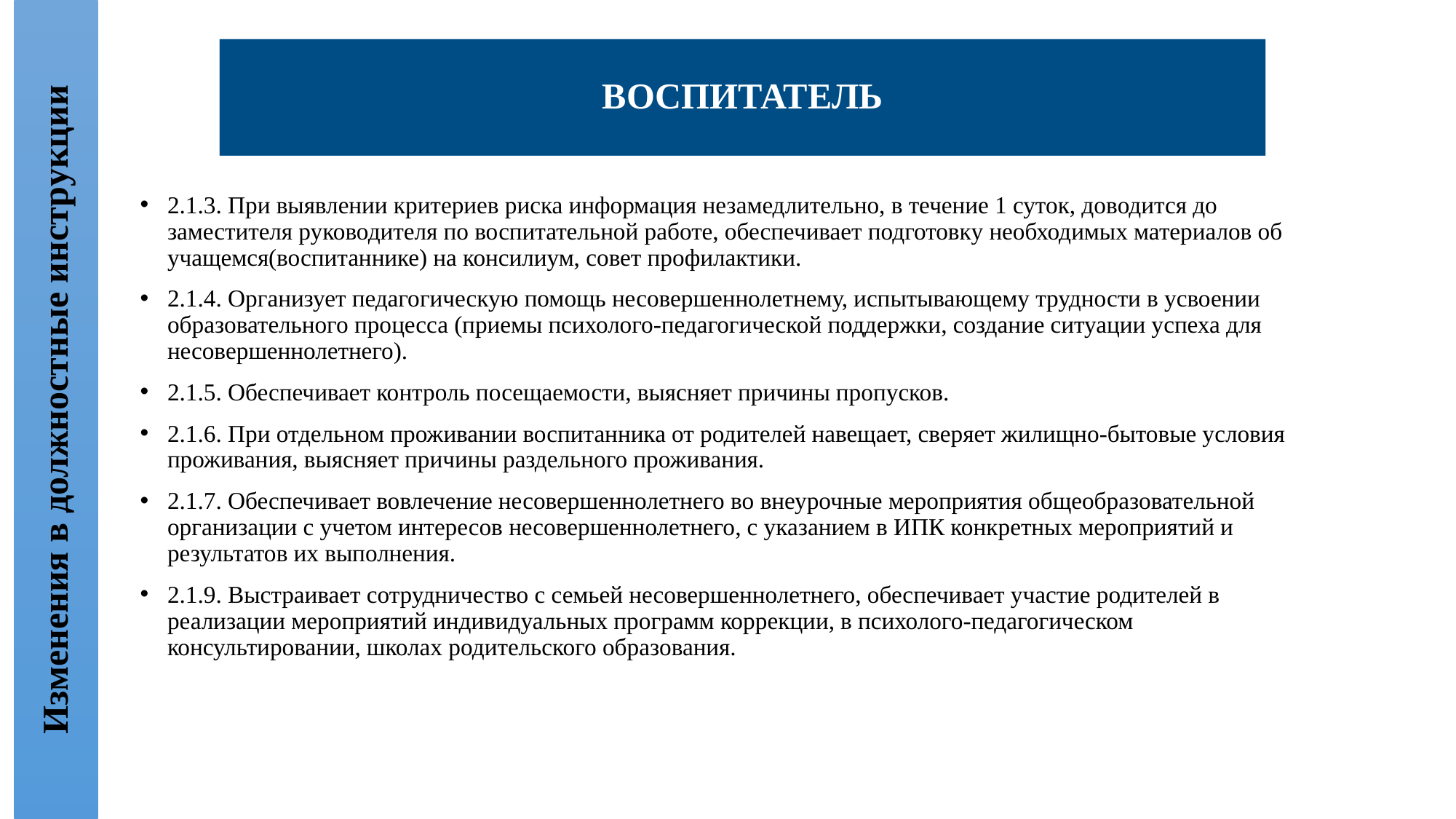

ВОСПИТАТЕЛЬ
2.1.3. При выявлении критериев риска информация незамедлительно, в течение 1 суток, доводится до заместителя руководителя по воспитательной работе, обеспечивает подготовку необходимых материалов об учащемся(воспитаннике) на консилиум, совет профилактики.
2.1.4. Организует педагогическую помощь несовершеннолетнему, испытывающему трудности в усвоении образовательного процесса (приемы психолого-педагогической поддержки, создание ситуации успеха для несовершеннолетнего).
2.1.5. Обеспечивает контроль посещаемости, выясняет причины пропусков.
2.1.6. При отдельном проживании воспитанника от родителей навещает, сверяет жилищно-бытовые условия проживания, выясняет причины раздельного проживания.
2.1.7. Обеспечивает вовлечение несовершеннолетнего во внеурочные мероприятия общеобразовательной организации с учетом интересов несовершеннолетнего, с указанием в ИПК конкретных мероприятий и результатов их выполнения.
2.1.9. Выстраивает сотрудничество с семьей несовершеннолетнего, обеспечивает участие родителей в реализации мероприятий индивидуальных программ коррекции, в психолого-педагогическом консультировании, школах родительского образования.

Изменения в должностные инструкции